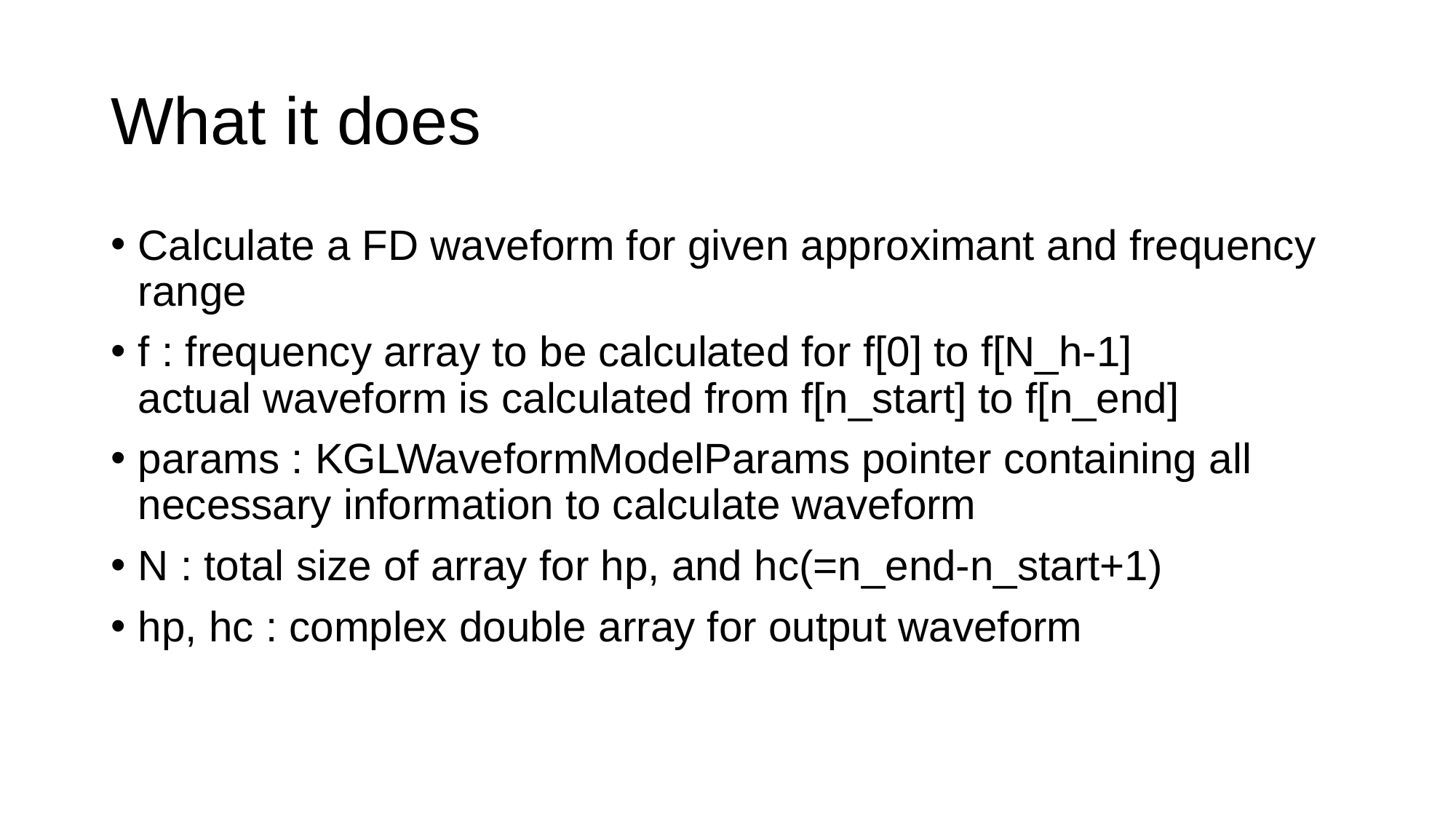

# What it does
Calculate a FD waveform for given approximant and frequency range
f : frequency array to be calculated for f[0] to f[N_h-1]
actual waveform is calculated from f[n_start] to f[n_end]
params : KGLWaveformModelParams pointer containing all necessary information to calculate waveform
N : total size of array for hp, and hc(=n_end-n_start+1)
hp, hc : complex double array for output waveform